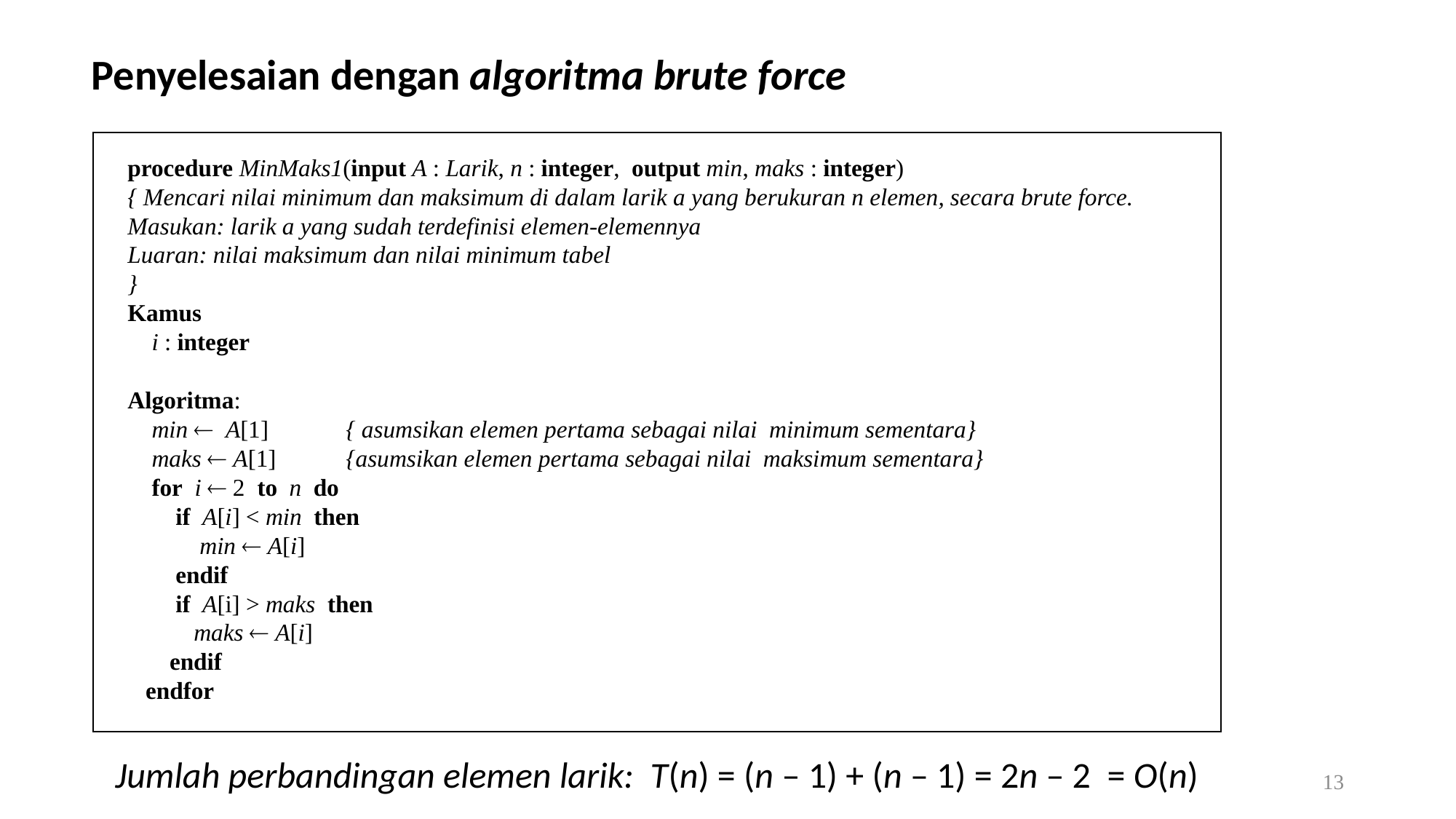

# Penyelesaian dengan algoritma brute force

procedure MinMaks1(input A : Larik, n : integer,  output min, maks : integer)
{ Mencari nilai minimum dan maksimum di dalam larik a yang berukuran n elemen, secara brute force.
Masukan: larik a yang sudah terdefinisi elemen-elemennya
Luaran: nilai maksimum dan nilai minimum tabel
}
Kamus
    i : integer

Algoritma:
    min ←  A[1]	{ asumsikan elemen pertama sebagai nilai  minimum sementara}
    maks ← A[1]	{asumsikan elemen pertama sebagai nilai  maksimum sementara}
    for  i ← 2  to  n  do
        if  A[i] < min  then
            min ← A[i]
        endif
        if  A[i] > maks  then
           maks ← A[i]
       endif
   endfor
Jumlah perbandingan elemen larik:  T(n) = (n – 1) + (n – 1) = 2n – 2  = O(n)
13